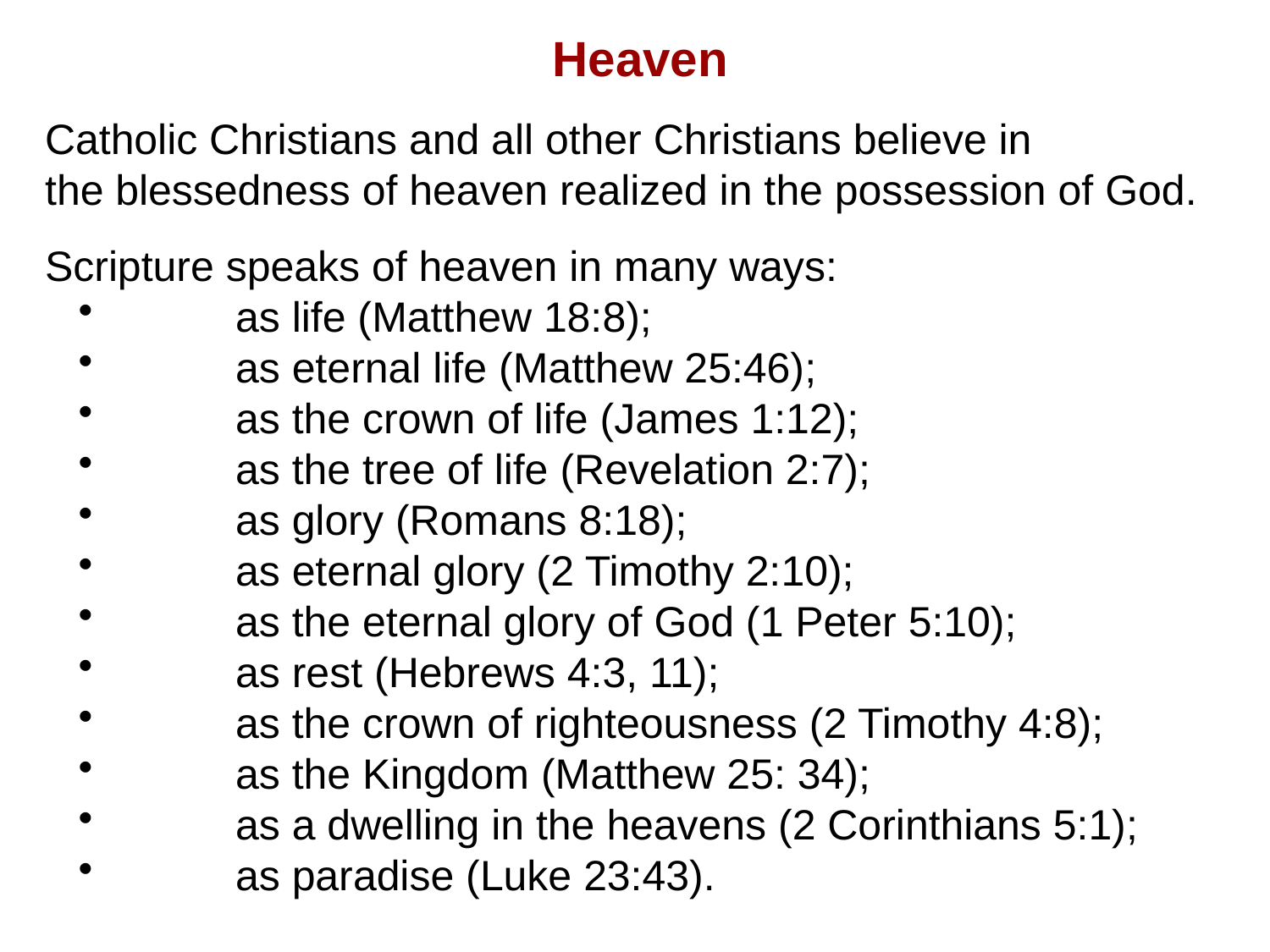

Heaven
Catholic Christians and all other Christians believe in
the blessedness of heaven realized in the possession of God.

Scripture speaks of heaven in many ways:
	as life (Matthew 18:8);
	as eternal life (Matthew 25:46);
	as the crown of life (James 1:12);
	as the tree of life (Revelation 2:7);
	as glory (Romans 8:18);
	as eternal glory (2 Timothy 2:10);
	as the eternal glory of God (1 Peter 5:10);
	as rest (Hebrews 4:3, 11);
	as the crown of righteousness (2 Timothy 4:8);
	as the Kingdom (Matthew 25: 34);
	as a dwelling in the heavens (2 Corinthians 5:1);
	as paradise (Luke 23:43).